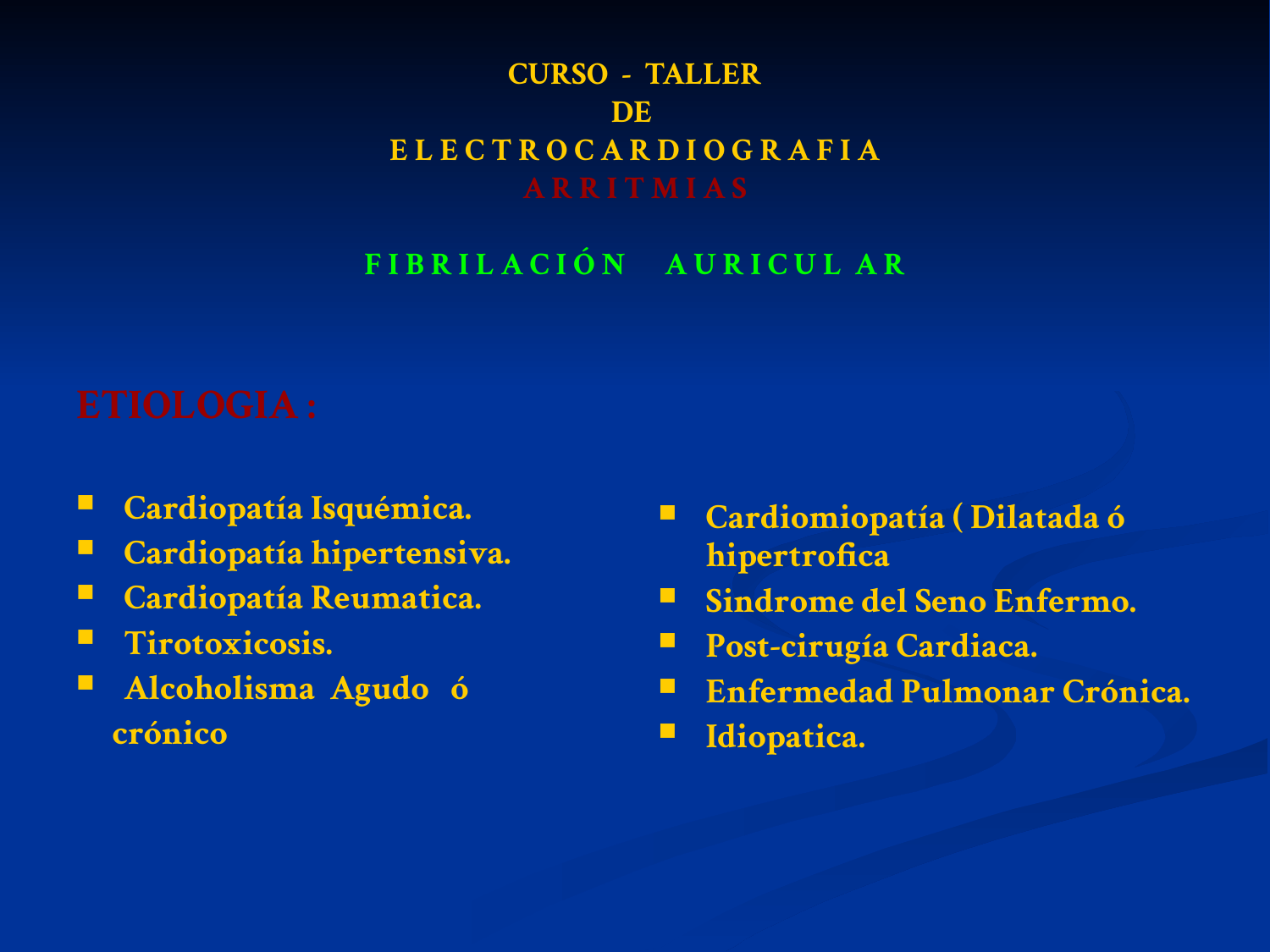

# CURSO  -  TALLER DE E L E C T R O C A R D I O G R A F I A A R R I T M I A S F I B R I L A C I Ó N      A U R I C U L  A R

ETIOLOGIA :

Cardiopatía Isquémica.
Cardiopatía hipertensiva.
Cardiopatía Reumatica.
Tirotoxicosis.
Alcoholisma  Agudo   ó
     crónico

Cardiomiopatía ( Dilatada ó hipertrofica
Sindrome del Seno Enfermo.
Post-cirugía Cardiaca.
Enfermedad Pulmonar Crónica.
Idiopatica.